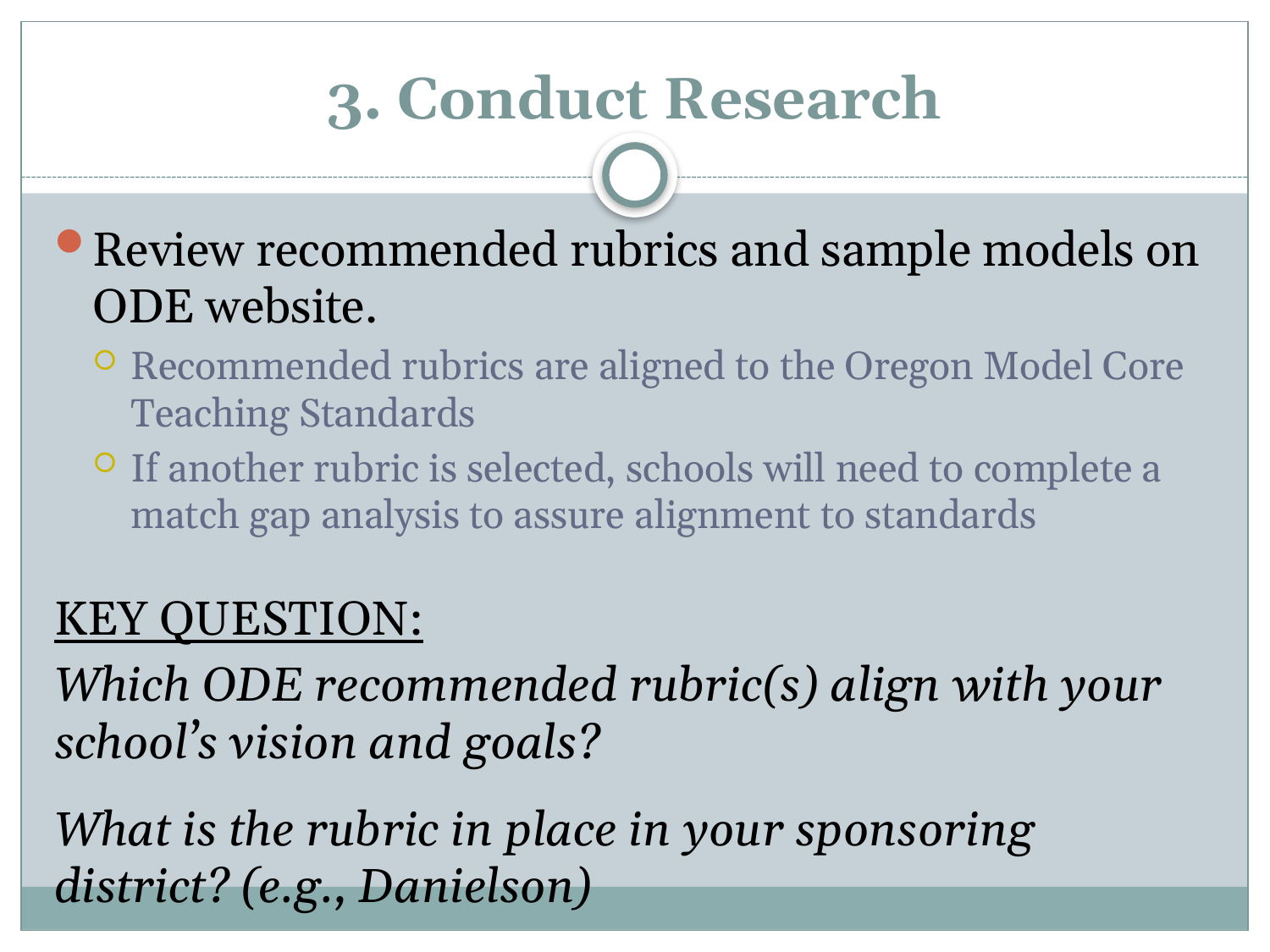

# 3. Conduct Research
Review recommended rubrics and sample models on ODE website.
Recommended rubrics are aligned to the Oregon Model Core Teaching Standards
If another rubric is selected, schools will need to complete a match gap analysis to assure alignment to standards

KEY QUESTION:
Which ODE recommended rubric(s) align with your school’s vision and goals?

What is the rubric in place in your sponsoring district? (e.g., Danielson)